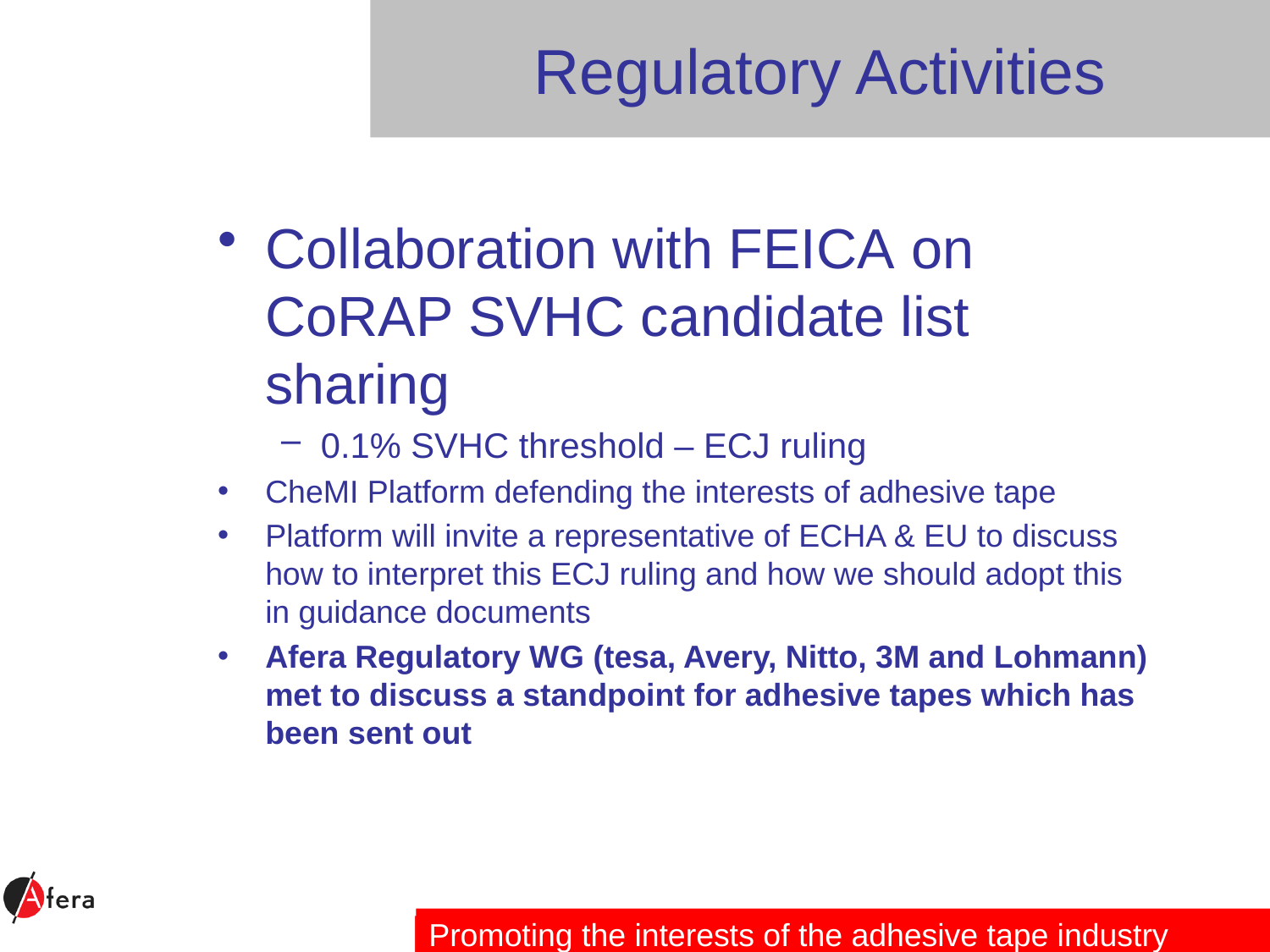

# Regulatory Activities
Collaboration with FEICA on CoRAP SVHC candidate list sharing
0.1% SVHC threshold – ECJ ruling
CheMI Platform defending the interests of adhesive tape
Platform will invite a representative of ECHA & EU to discuss how to interpret this ECJ ruling and how we should adopt this in guidance documents
Afera Regulatory WG (tesa, Avery, Nitto, 3M and Lohmann) met to discuss a standpoint for adhesive tapes which has been sent out